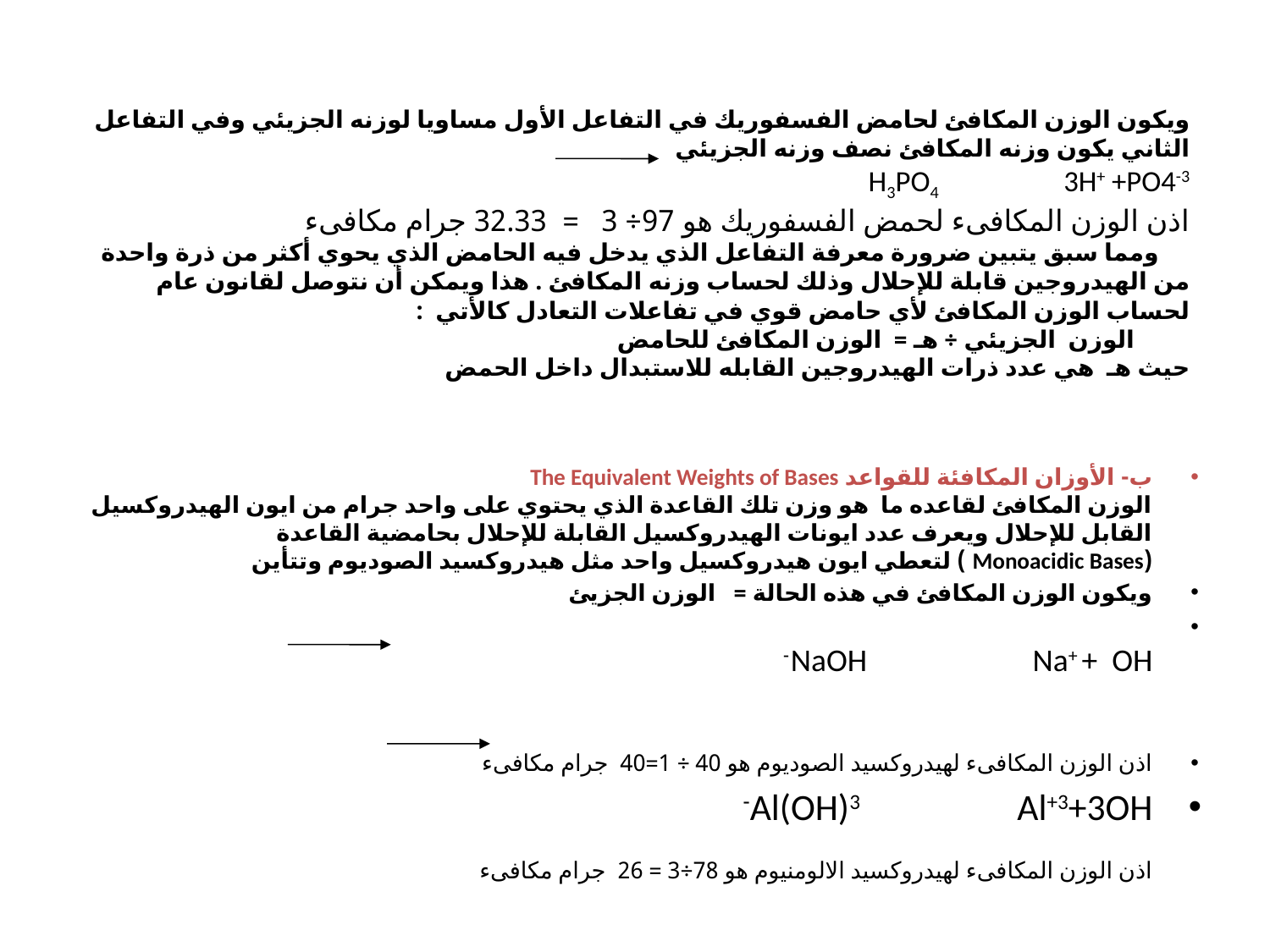

# ويكون الوزن المكافئ لحامض الفسفوريك في التفاعل الأول مساويا لوزنه الجزيئي وفي التفاعل الثاني يكون وزنه المكافئ نصف وزنه الجزيئي H3PO4                   3H+ +PO4-3 اذن الوزن المكافىء لحمض الفسفوريك هو 97÷ 3   =  32.33 جرام مكافىء ومما سبق يتبين ضرورة معرفة التفاعل الذي يدخل فيه الحامض الذي يحوي أكثر من ذرة واحدة من الهيدروجين قابلة للإحلال وذلك لحساب وزنه المكافئ . هذا ويمكن أن نتوصل لقانون عام لحساب الوزن المكافئ لأي حامض قوي في تفاعلات التعادل كالأتي  :          الوزن  الجزيئي ÷ هـ =  الوزن المكافئ للحامض حيث هـ  هي عدد ذرات الهيدروجين القابله للاستبدال داخل الحمض

ب- الأوزان المكافئة للقواعد The Equivalent Weights of Bases
الوزن المكافئ لقاعده ما  هو وزن تلك القاعدة الذي يحتوي على واحد جرام من ايون الهيدروكسيل القابل للإحلال ويعرف عدد ايونات الهيدروكسيل القابلة للإحلال بحامضية القاعدة
(Monoacidic Bases ) لتعطي ايون هيدروكسيل واحد مثل هيدروكسيد الصوديوم وتتأين
ويكون الوزن المكافئ في هذه الحالة =   الوزن الجزيئ
  
NaOH                       Na+ +  OH-
اذن الوزن المكافىء لهيدروكسيد الصوديوم هو 40 ÷ 1=40  جرام مكافىء
Al(OH)3                   Al+3+3OH-
اذن الوزن المكافىء لهيدروكسيد الالومنيوم هو 78÷3 = 26  جرام مكافىء